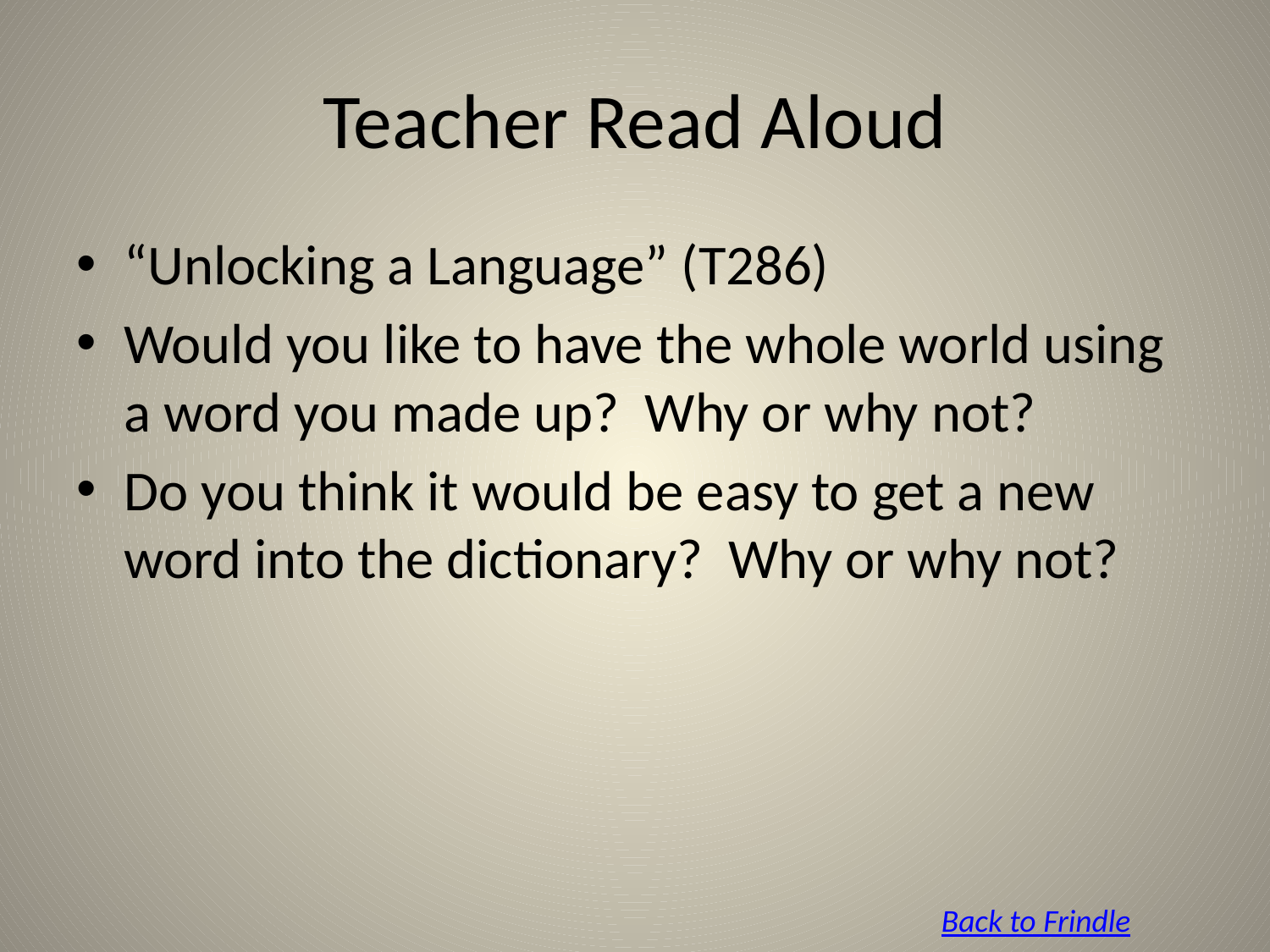

# Teacher Read Aloud
“Unlocking a Language” (T286)
Would you like to have the whole world using a word you made up?  Why or why not?
Do you think it would be easy to get a new word into the dictionary?  Why or why not?

Back to Frindle